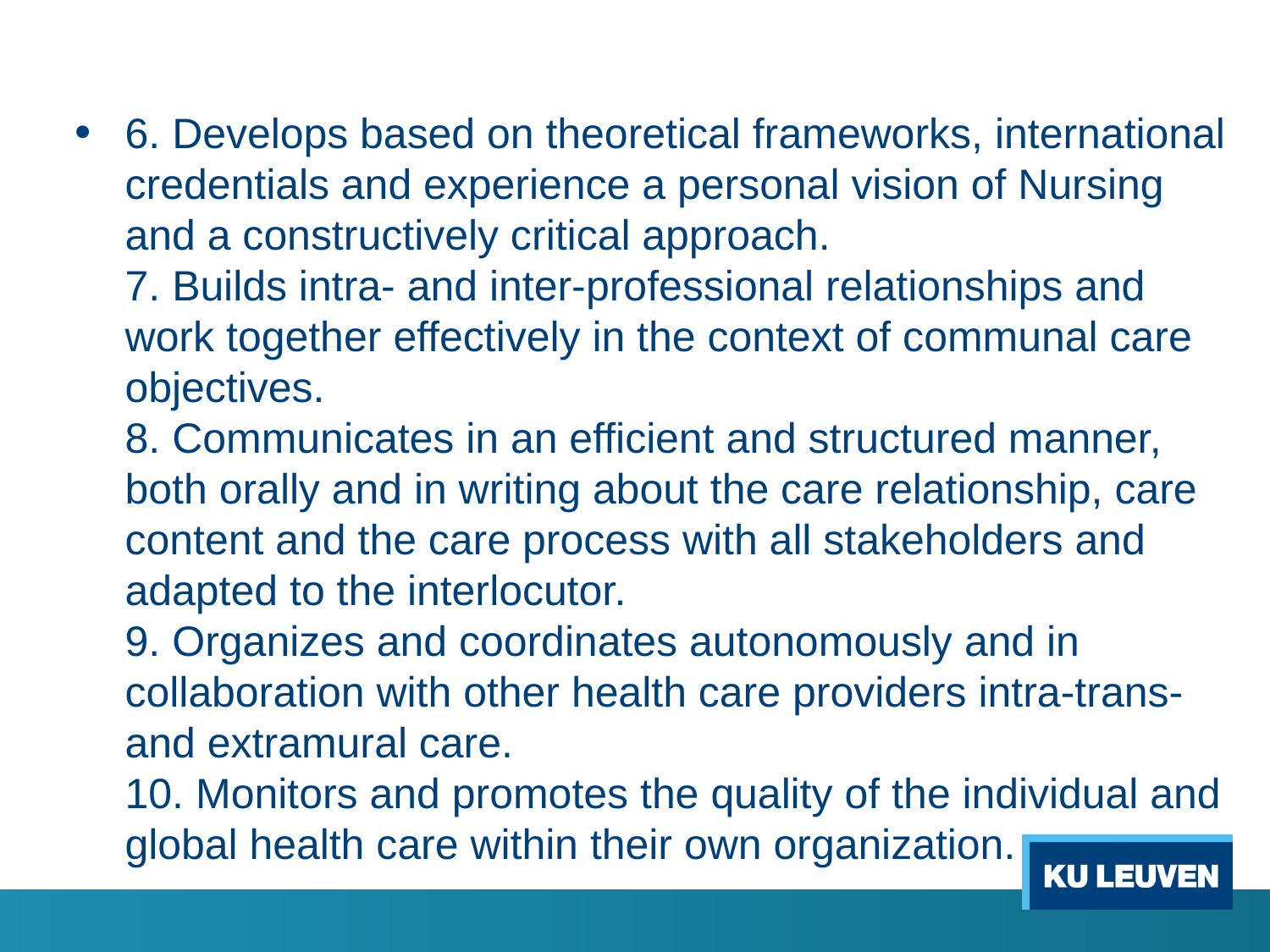

#
6. Develops based on theoretical frameworks, international credentials and experience a personal vision of Nursing and a constructively critical approach.
7. Builds intra- and inter-professional relationships and work together effectively in the context of communal care objectives.
8. Communicates in an efficient and structured manner, both orally and in writing about the care relationship, care content and the care process with all stakeholders and adapted to the interlocutor.
9. Organizes and coordinates autonomously and in collaboration with other health care providers intra-trans- and extramural care.
10. Monitors and promotes the quality of the individual and global health care within their own organization.